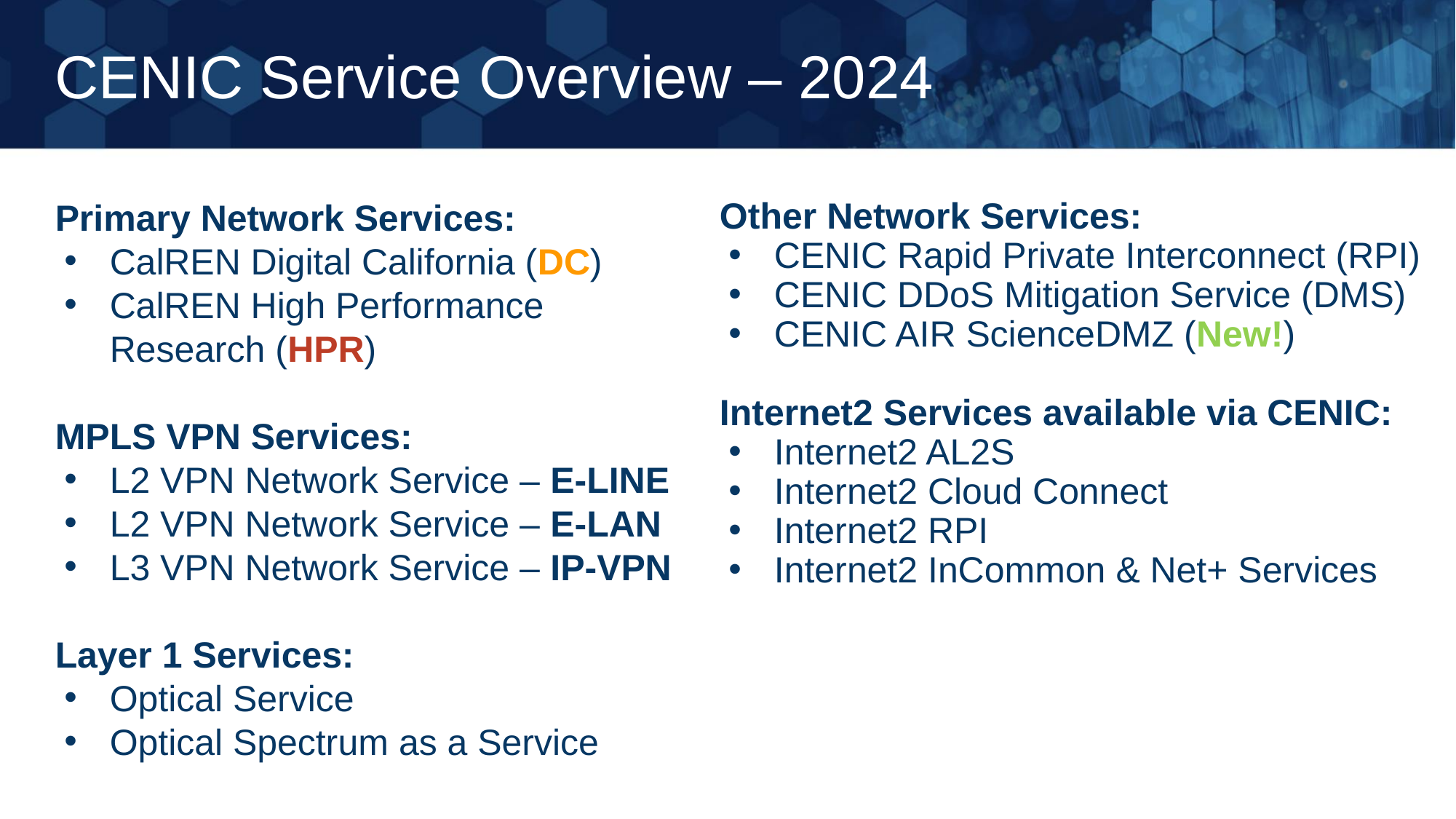

# CENIC Service Overview – 2024
Primary Network Services:
CalREN Digital California (DC)
CalREN High Performance
Research (HPR)

MPLS VPN Services:
L2 VPN Network Service – E-LINE
L2 VPN Network Service – E-LAN
L3 VPN Network Service – IP-VPN

Layer 1 Services:
Optical Service
Optical Spectrum as a Service

Other Network Services:
CENIC Rapid Private Interconnect (RPI)
CENIC DDoS Mitigation Service (DMS)
CENIC AIR ScienceDMZ (New!)

Internet2 Services available via CENIC:
Internet2 AL2S
Internet2 Cloud Connect
Internet2 RPI
Internet2 InCommon & Net+ Services